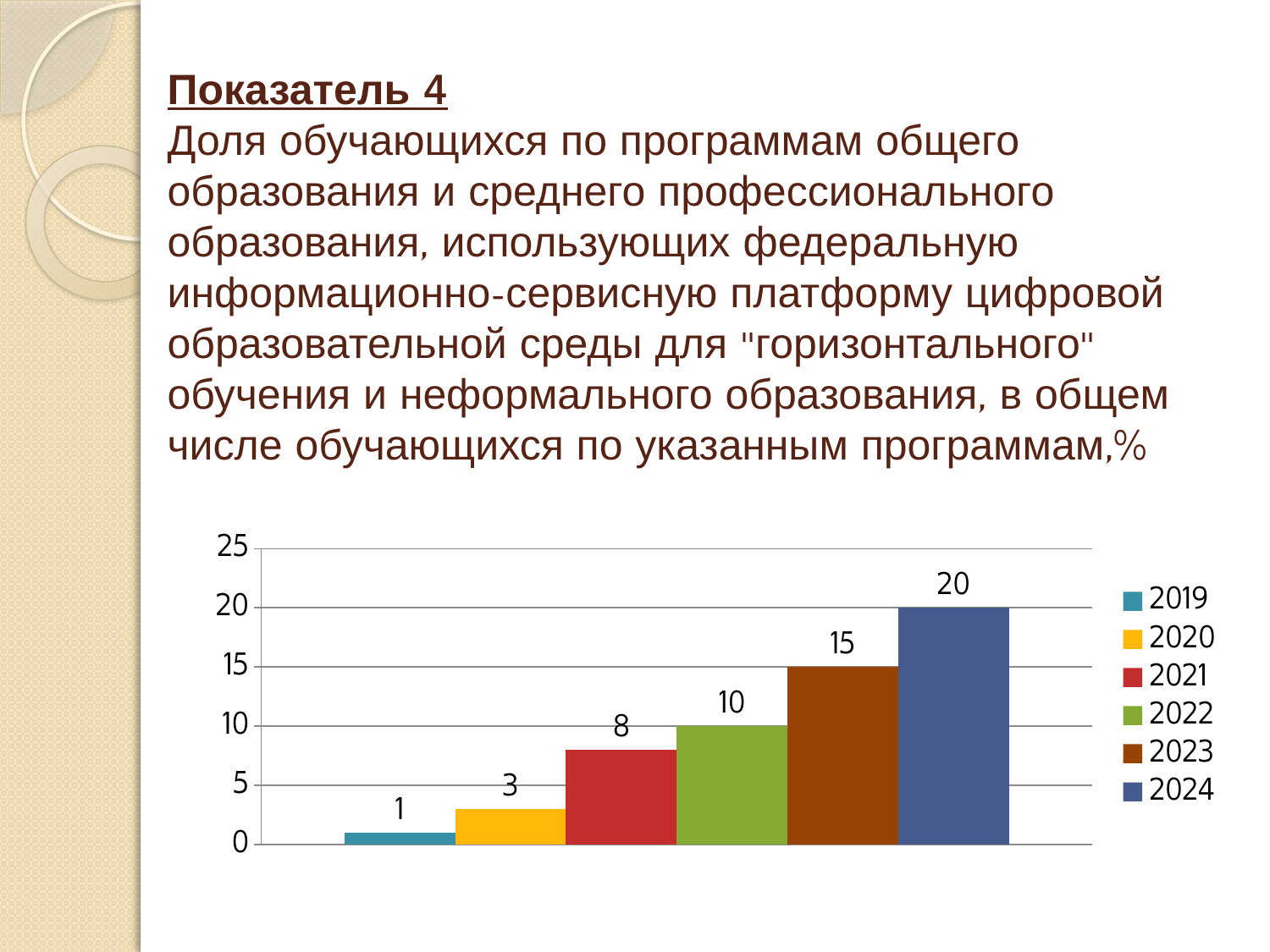

# Показатель 4 Доля обучающихся по программам общего образования и среднего профессионального образования, использующих федеральную информационно-сервисную платформу цифровой образовательной среды для "горизонтального" обучения и неформального образования, в общем числе обучающихся по указанным программам,%

### Chart

| Category | 2019 | 2020 | 2021 | 2022 | 2023 | 2024 |
|---|---|---|---|---|---|---|
| Категория 1 | 1.0 | 3.0 | 8.0 | 10.0 | 15.0 | 20.0 |